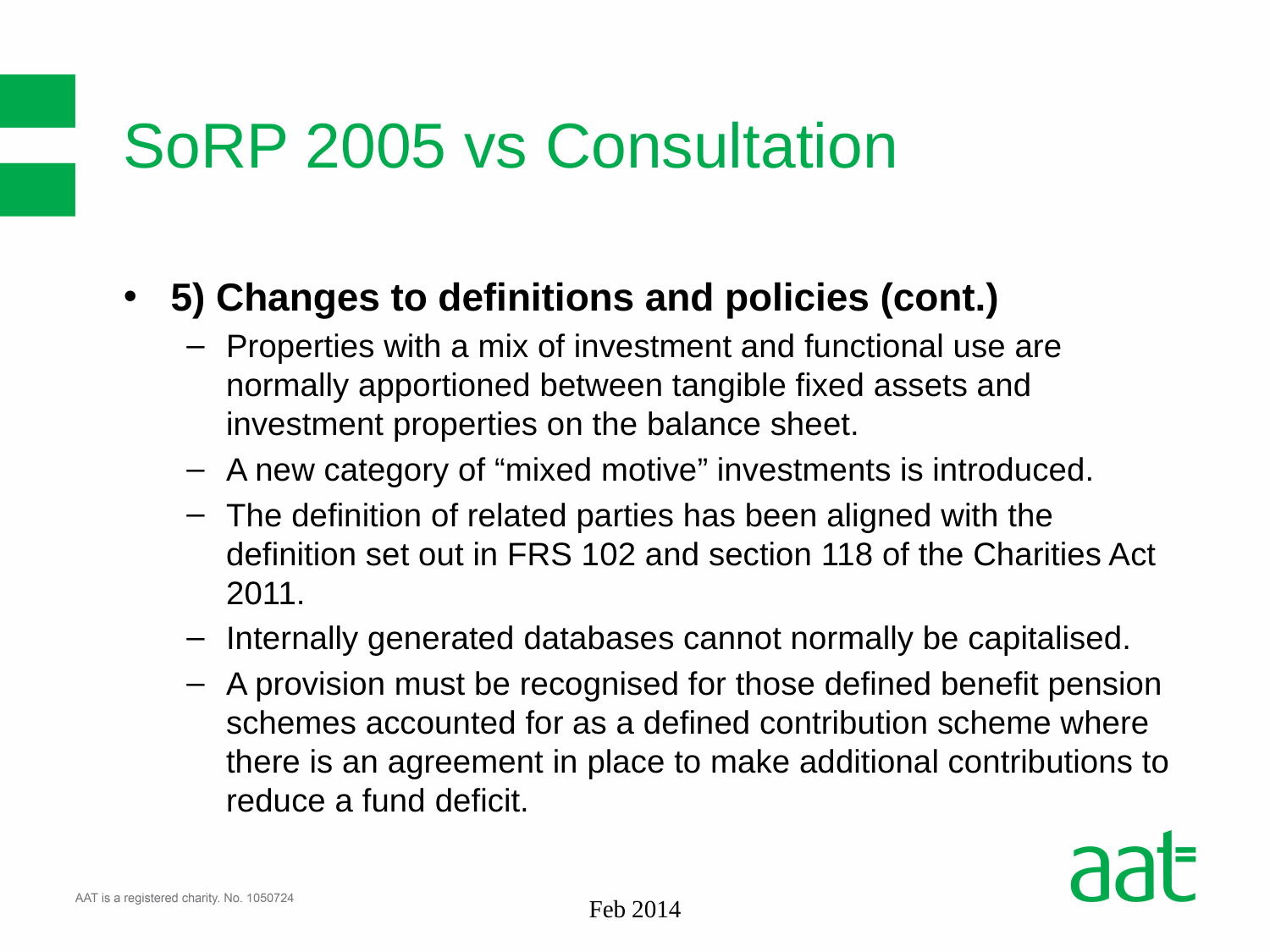

# SoRP 2005 vs Consultation
5) Changes to definitions and policies (cont.)
Properties with a mix of investment and functional use are normally apportioned between tangible fixed assets and investment properties on the balance sheet.
A new category of “mixed motive” investments is introduced.
The definition of related parties has been aligned with the definition set out in FRS 102 and section 118 of the Charities Act 2011.
Internally generated databases cannot normally be capitalised.
A provision must be recognised for those defined benefit pension schemes accounted for as a defined contribution scheme where there is an agreement in place to make additional contributions to reduce a fund deficit.

Feb 2014